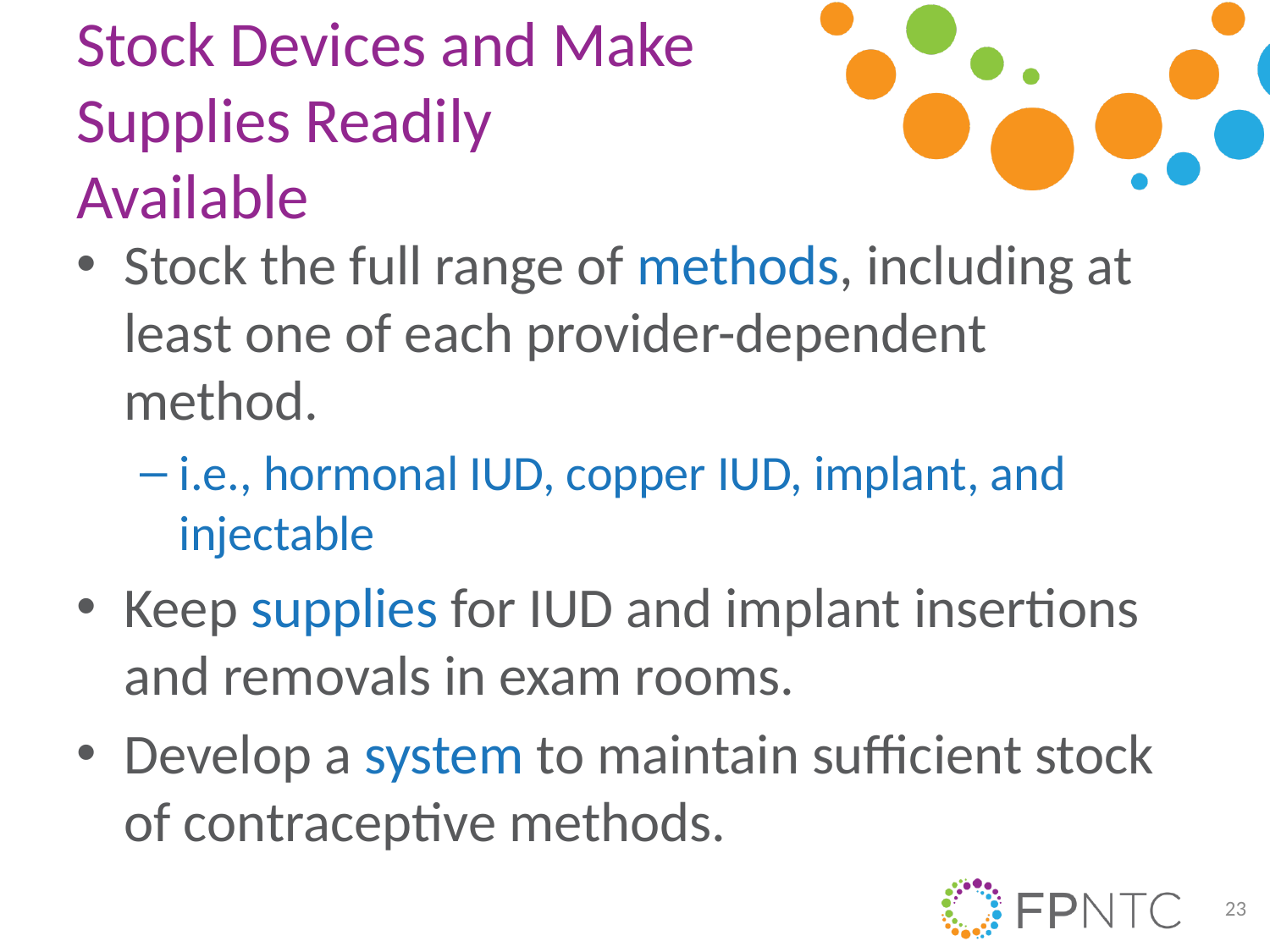

# Stock Devices and Make Supplies Readily Available
Stock the full range of methods, including at least one of each provider-dependent method.
i.e., hormonal IUD, copper IUD, implant, and injectable
Keep supplies for IUD and implant insertions and removals in exam rooms.
Develop a system to maintain sufficient stock of contraceptive methods.
23